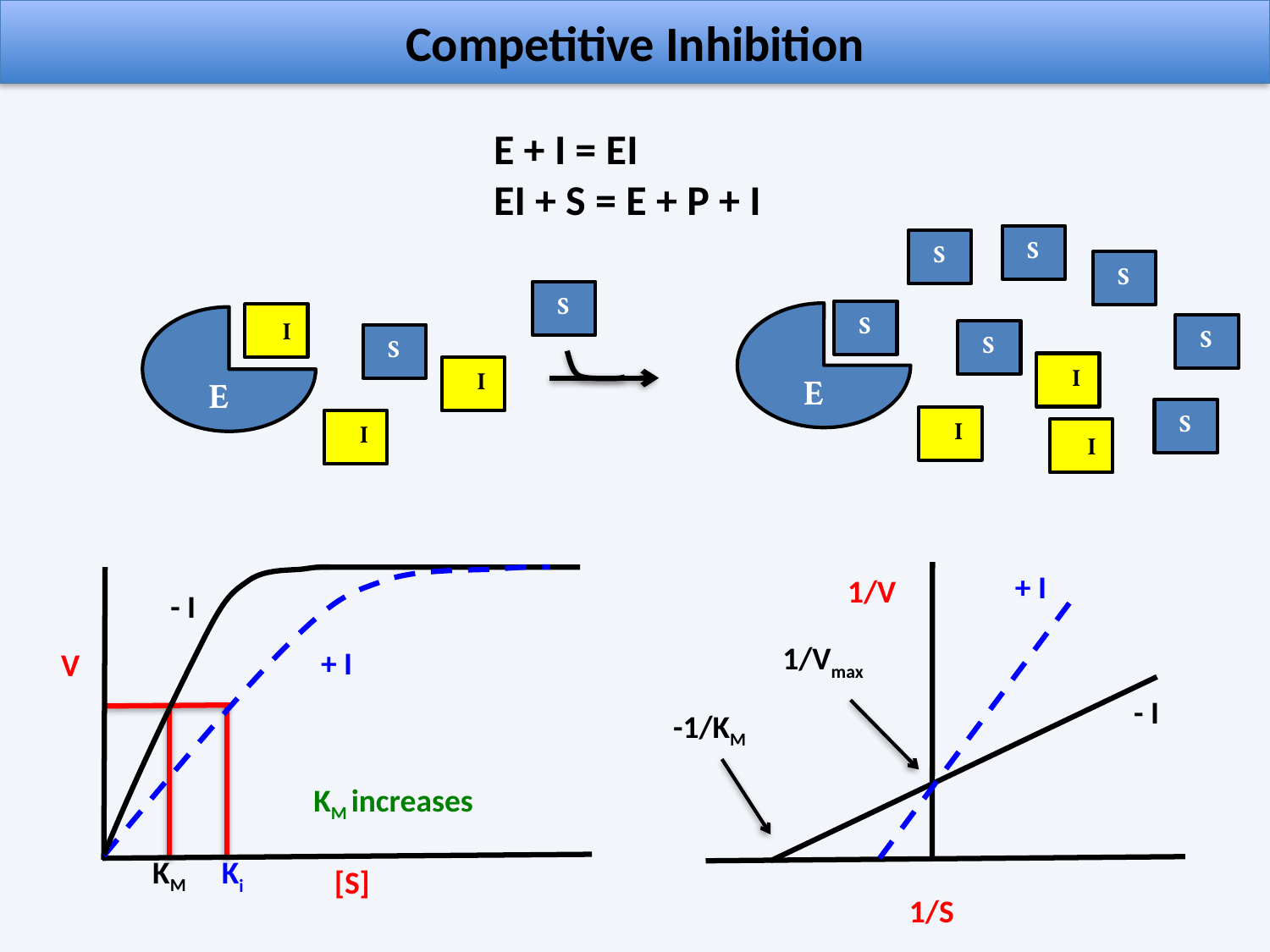

Competitive Inhibition

E + I = EI
EI + S = E + P + I

S

S

S

S

S

I

S

S

S

I

I
E
E

S

I

I

I

1/V
1/S
+ I

- I

- I
+ I
V
KM increases
KM
Ki

[S]
1/Vmax
-1/KM